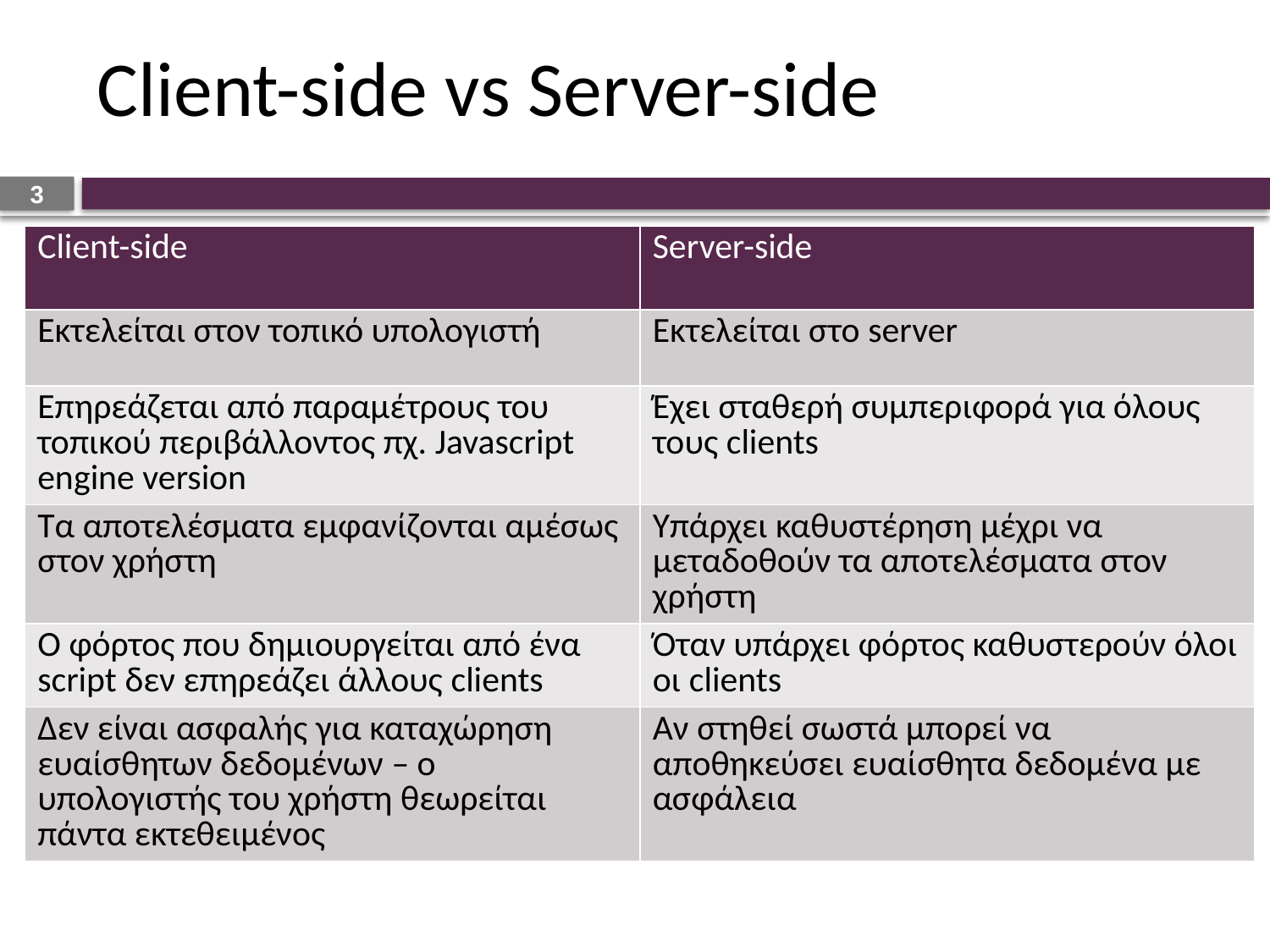

# Client-side vs Server-side
3
| Client-side | Server-side |
| --- | --- |
| Εκτελείται στον τοπικό υπολογιστή | Εκτελείται στο server |
| Επηρεάζεται από παραμέτρους του τοπικού περιβάλλοντος πχ. Javascript engine version | Έχει σταθερή συμπεριφορά για όλους τους clients |
| Τα αποτελέσματα εμφανίζονται αμέσως στον χρήστη | Υπάρχει καθυστέρηση μέχρι να μεταδοθούν τα αποτελέσματα στον χρήστη |
| Ο φόρτος που δημιουργείται από ένα script δεν επηρεάζει άλλους clients | Όταν υπάρχει φόρτος καθυστερούν όλοι οι clients |
| Δεν είναι ασφαλής για καταχώρηση ευαίσθητων δεδομένων – ο υπολογιστής του χρήστη θεωρείται πάντα εκτεθειμένος | Αν στηθεί σωστά μπορεί να αποθηκεύσει ευαίσθητα δεδομένα με ασφάλεια |